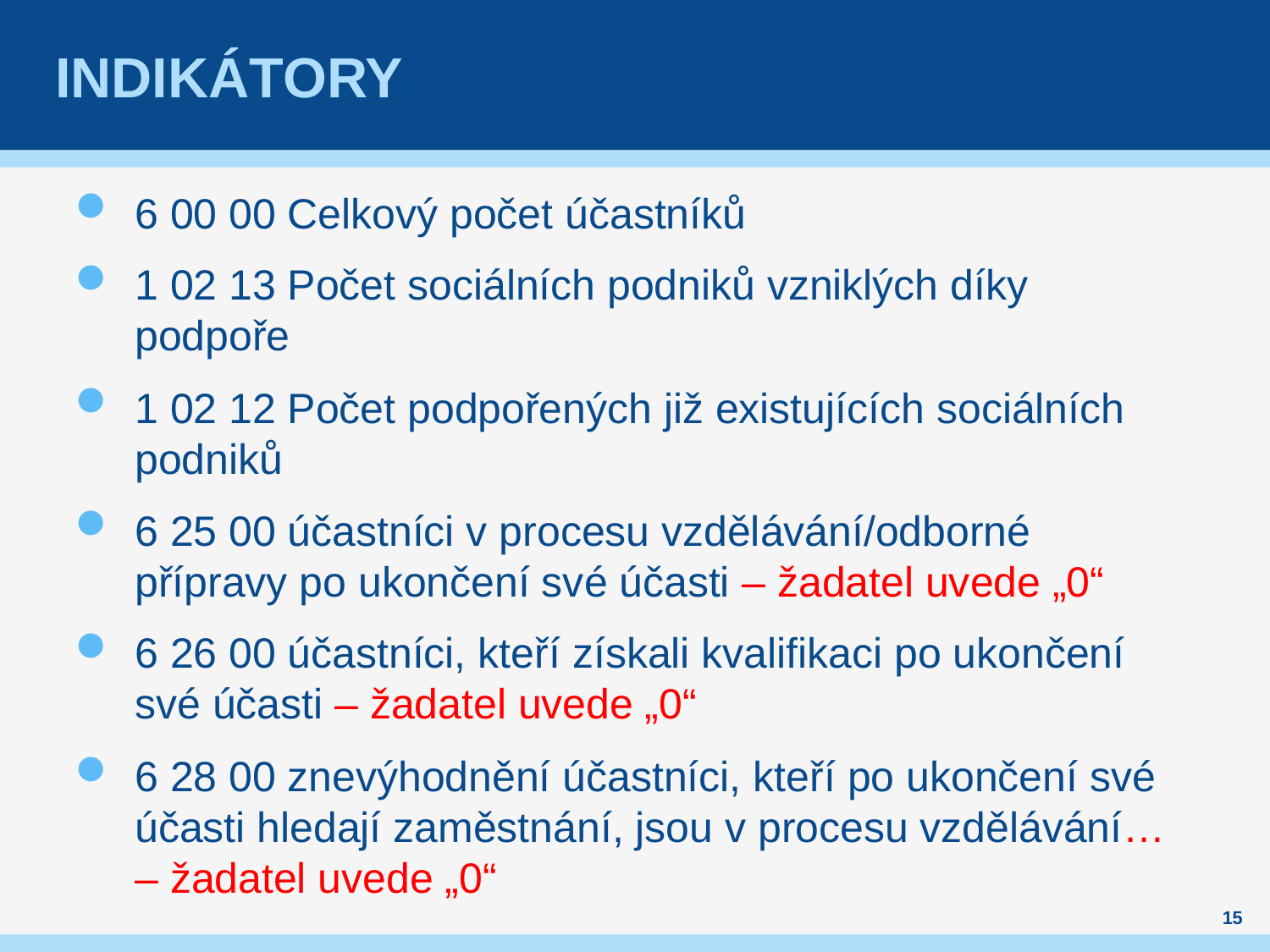

# Indikátory
6 00 00 Celkový počet účastníků
1 02 13 Počet sociálních podniků vzniklých díky podpoře
1 02 12 Počet podpořených již existujících sociálních podniků
6 25 00 účastníci v procesu vzdělávání/odborné přípravy po ukončení své účasti – žadatel uvede „0“
6 26 00 účastníci, kteří získali kvalifikaci po ukončení své účasti – žadatel uvede „0“
6 28 00 znevýhodnění účastníci, kteří po ukončení své účasti hledají zaměstnání, jsou v procesu vzdělávání… – žadatel uvede „0“

15